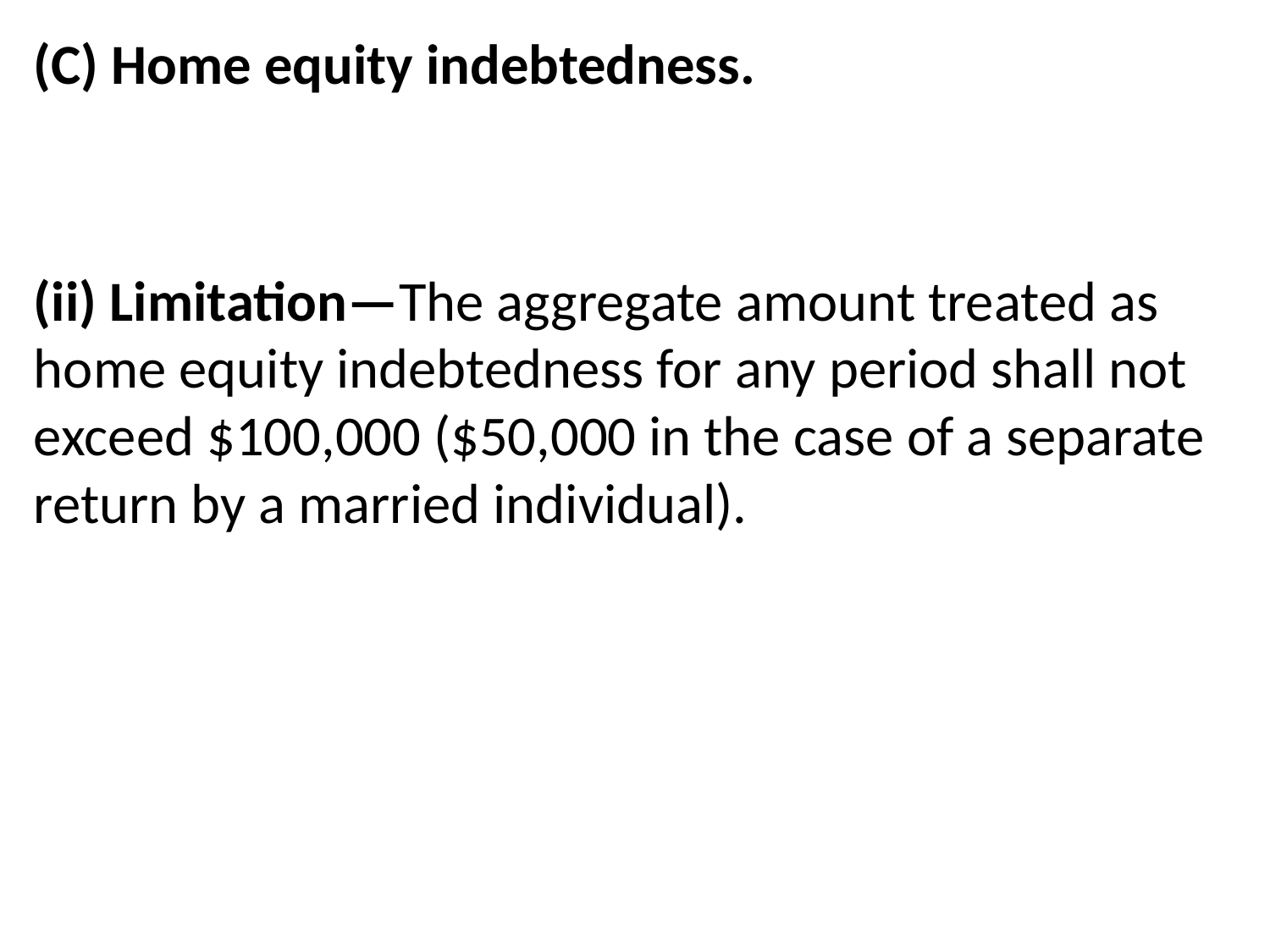

(C) Home equity indebtedness.

(ii) Limitation—The aggregate amount treated as home equity indebtedness for any period shall not exceed $100,000 ($50,000 in the case of a separate return by a married individual).